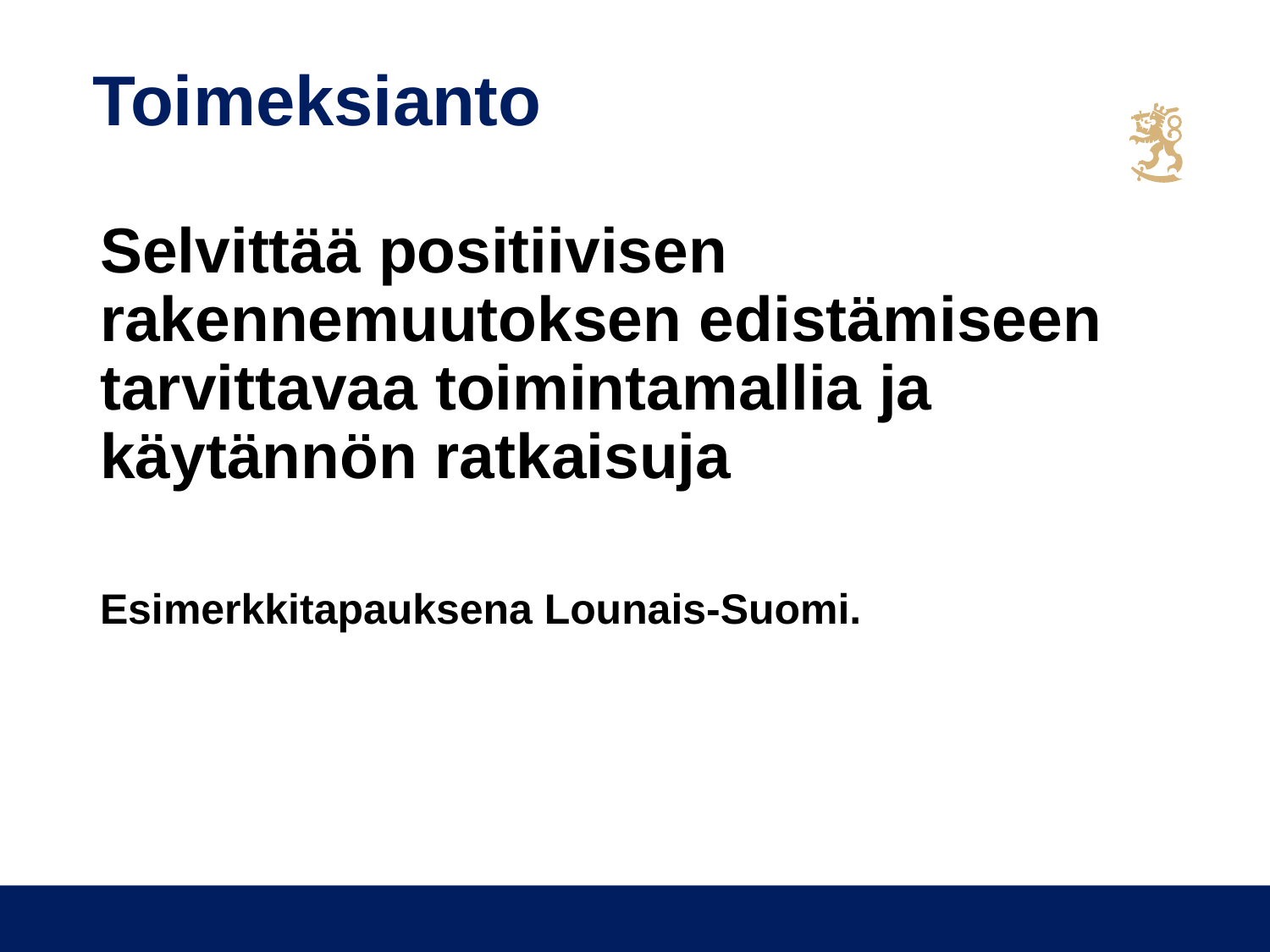

# Toimeksianto
Selvittää positiivisen rakennemuutoksen edistämiseen tarvittavaa toimintamallia ja käytännön ratkaisuja

Esimerkkitapauksena Lounais-Suomi.